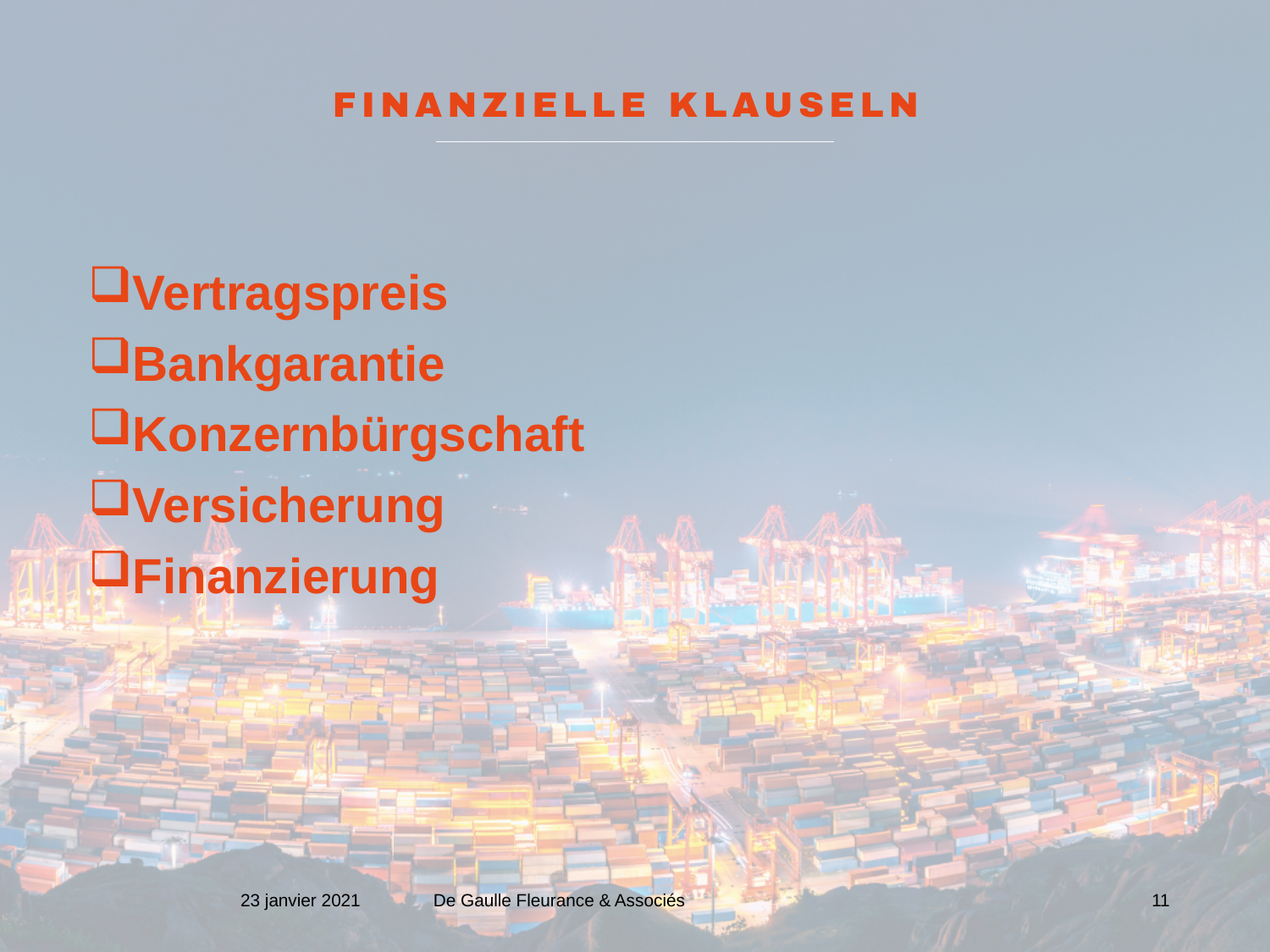

# FINANZIELLE KLAUSELN
Vertragspreis
Bankgarantie
Konzernbürgschaft
Versicherung
Finanzierung

23 janvier 2021
De Gaulle Fleurance & Associés

11